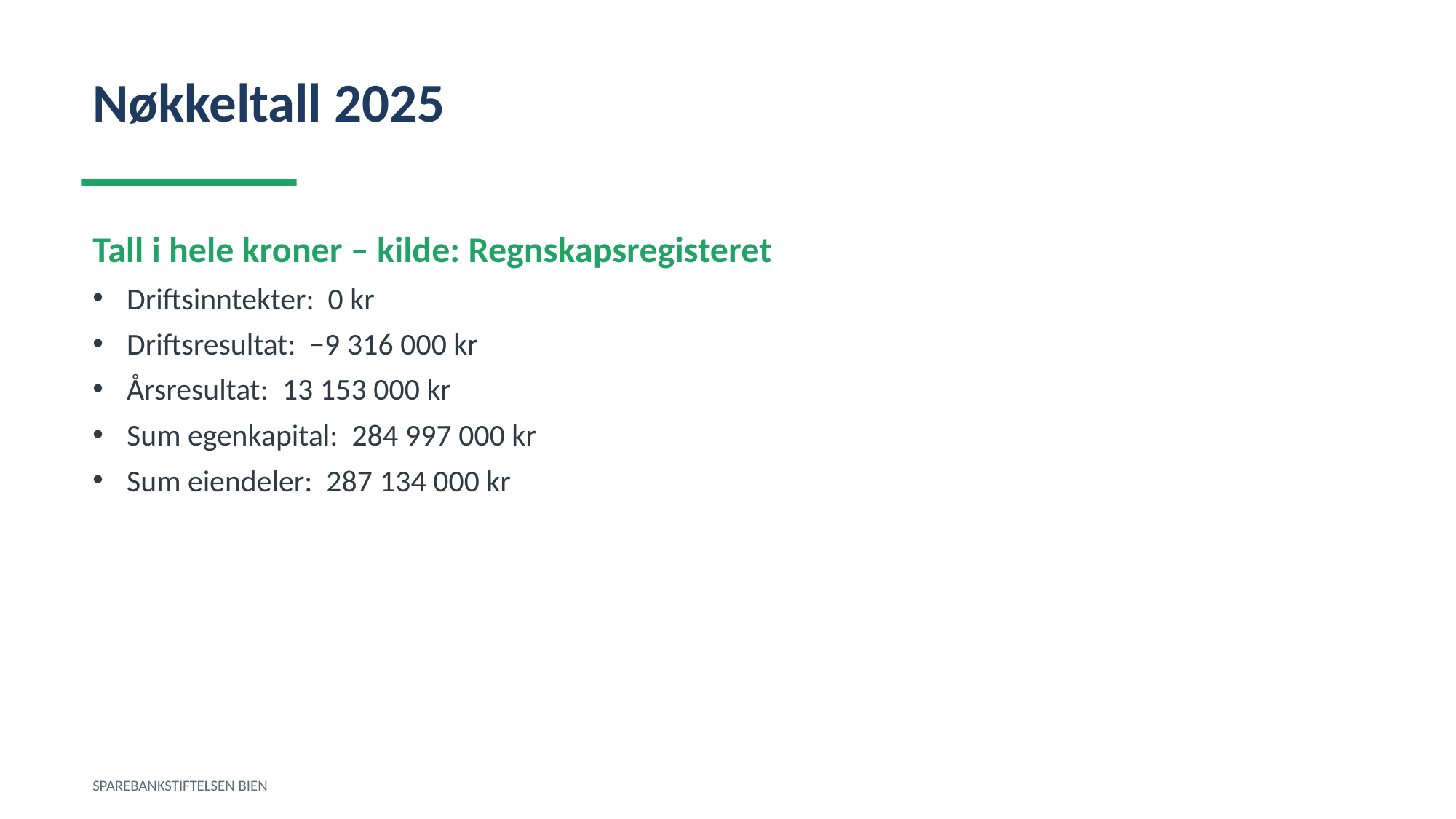

Nøkkeltall 2025

Tall i hele kroner – kilde: Regnskapsregisteret
Driftsinntekter:  0 kr
Driftsresultat:  −9 316 000 kr
Årsresultat:  13 153 000 kr
Sum egenkapital:  284 997 000 kr
Sum eiendeler:  287 134 000 kr
SPAREBANKSTIFTELSEN BIEN